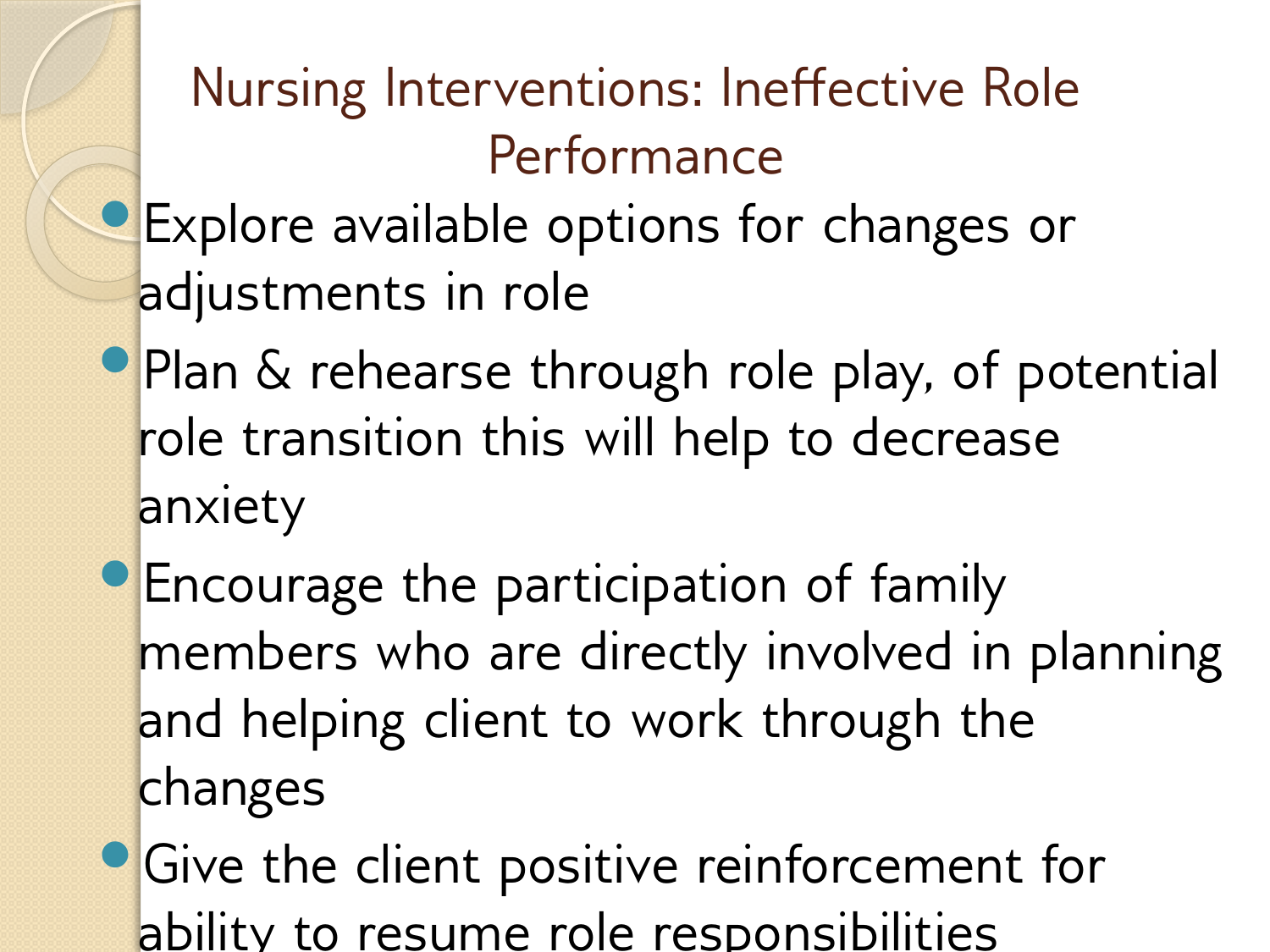

# Nursing Interventions: Ineffective Role Performance
Explore available options for changes or adjustments in role
Plan & rehearse through role play, of potential role transition this will help to decrease anxiety
Encourage the participation of family members who are directly involved in planning and helping client to work through the changes
Give the client positive reinforcement for ability to resume role responsibilities